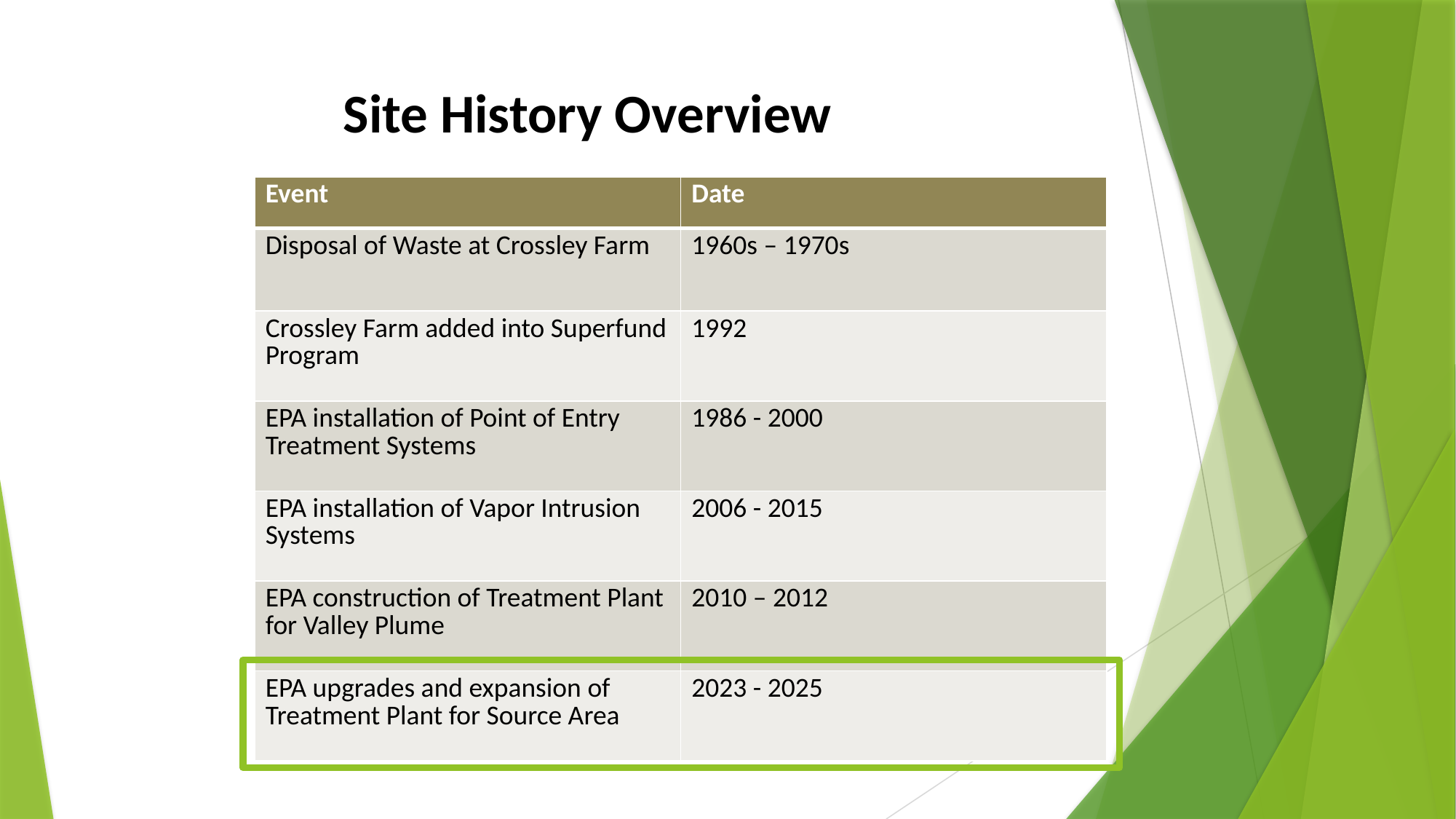

# Site History Overview
| Event | Date |
| --- | --- |
| Disposal of Waste at Crossley Farm | 1960s – 1970s |
| Crossley Farm added into Superfund Program | 1992 |
| EPA installation of Point of Entry Treatment Systems | 1986 - 2000 |
| EPA installation of Vapor Intrusion Systems | 2006 - 2015 |
| EPA construction of Treatment Plant for Valley Plume | 2010 – 2012 |
| EPA upgrades and expansion of Treatment Plant for Source Area | 2023 - 2025 |